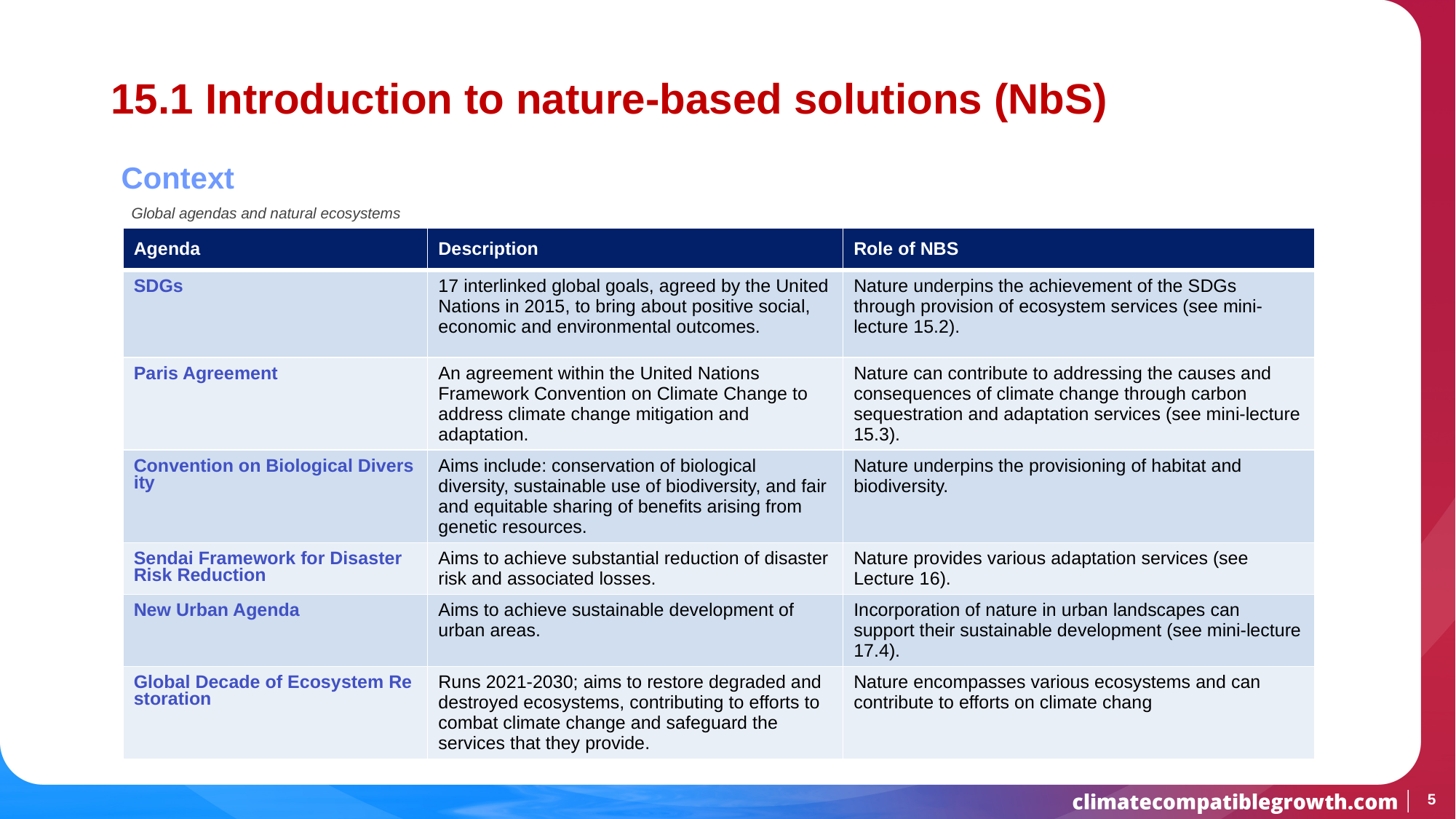

# 15.1 Introduction to nature-based solutions (NbS)
Context

Global agendas and natural ecosystems
| Agenda | Description | Role of NBS |
| --- | --- | --- |
| SDGs | 17 interlinked global goals, agreed by the United Nations in 2015, to bring about positive social, economic and environmental outcomes. | Nature underpins the achievement of the SDGs through provision of ecosystem services (see mini-lecture 15.2). |
| Paris Agreement | An agreement within the United Nations Framework Convention on Climate Change to address climate change mitigation and adaptation. | Nature can contribute to addressing the causes and consequences of climate change through carbon sequestration and adaptation services (see mini-lecture 15.3). |
| Convention on Biological Diversity | Aims include: conservation of biological diversity, sustainable use of biodiversity, and fair and equitable sharing of benefits arising from genetic resources. | Nature underpins the provisioning of habitat and biodiversity. |
| Sendai Framework for Disaster Risk Reduction | Aims to achieve substantial reduction of disaster risk and associated losses. | Nature provides various adaptation services (see Lecture 16). |
| New Urban Agenda | Aims to achieve sustainable development of urban areas. | Incorporation of nature in urban landscapes can support their sustainable development (see mini-lecture 17.4). |
| Global Decade of Ecosystem Restoration | Runs 2021-2030; aims to restore degraded and destroyed ecosystems, contributing to efforts to combat climate change and safeguard the services that they provide. | Nature encompasses various ecosystems and can contribute to efforts on climate chang |
5